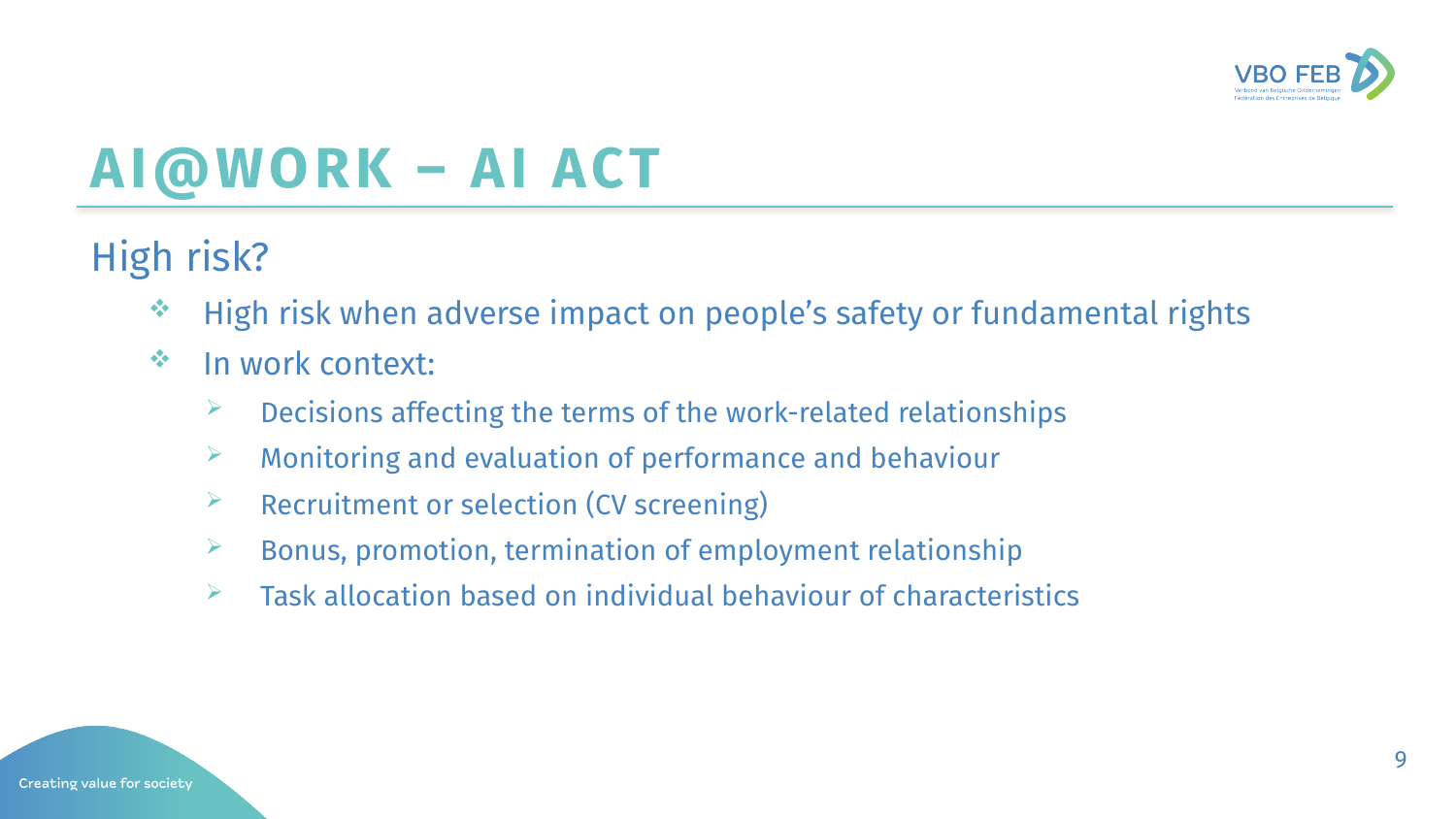

# AI@work – ai act
High risk?
High risk when adverse impact on people’s safety or fundamental rights
In work context:
Decisions affecting the terms of the work-related relationships
Monitoring and evaluation of performance and behaviour
Recruitment or selection (CV screening)
Bonus, promotion, termination of employment relationship
Task allocation based on individual behaviour of characteristics

9